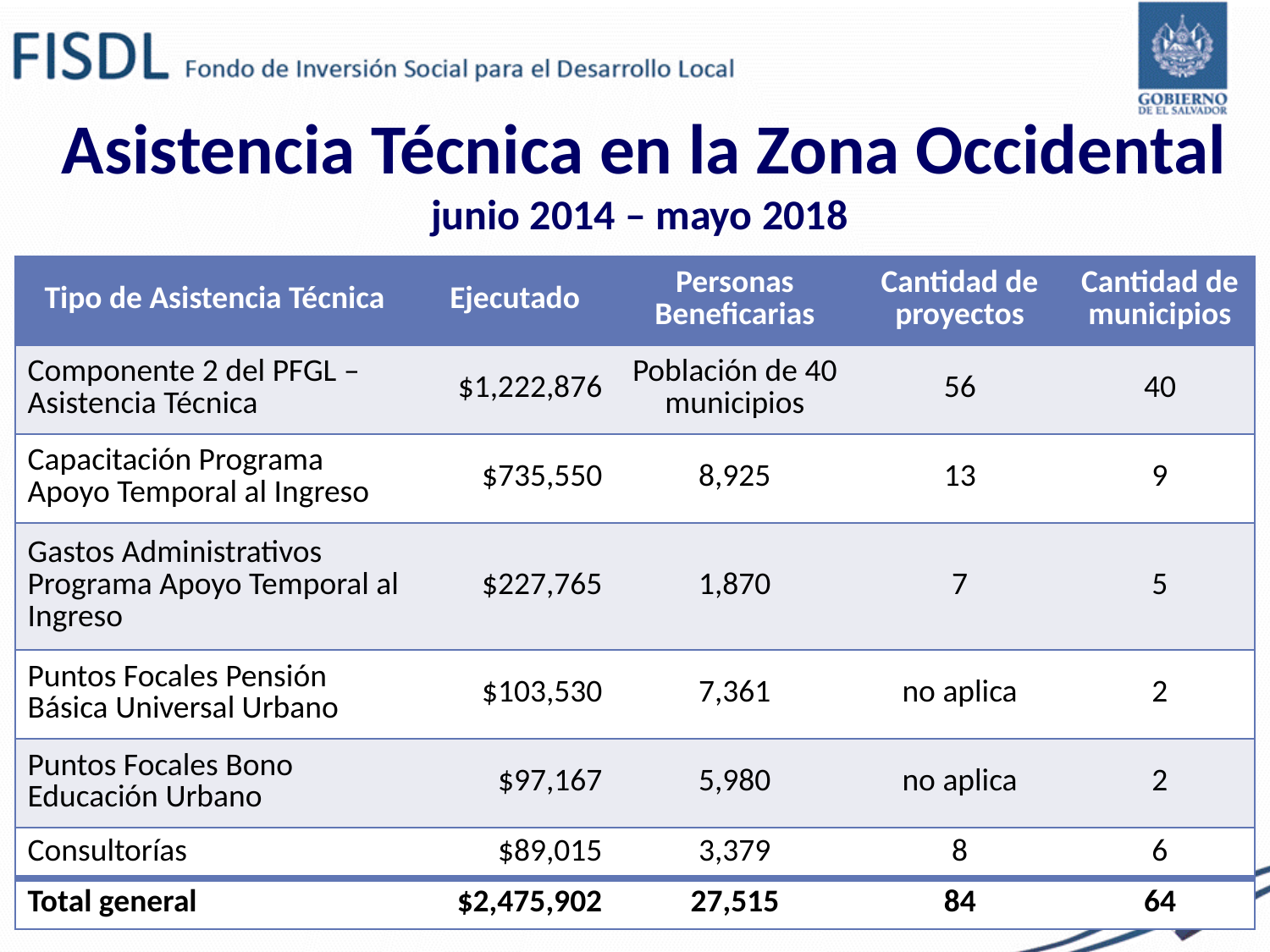

Asistencia Técnica en la Zona Occidental
junio 2014 – mayo 2018
| Tipo de Asistencia Técnica | Ejecutado | Personas Beneficarias | Cantidad de proyectos | Cantidad de municipios |
| --- | --- | --- | --- | --- |
| Componente 2 del PFGL – Asistencia Técnica | $1,222,876 | Población de 40 municipios | 56 | 40 |
| Capacitación Programa Apoyo Temporal al Ingreso | $735,550 | 8,925 | 13 | 9 |
| Gastos Administrativos Programa Apoyo Temporal al Ingreso | $227,765 | 1,870 | 7 | 5 |
| Puntos Focales Pensión Básica Universal Urbano | $103,530 | 7,361 | no aplica | 2 |
| Puntos Focales Bono Educación Urbano | $97,167 | 5,980 | no aplica | 2 |
| Consultorías | $89,015 | 3,379 | 8 | 6 |
| Total general | $2,475,902 | 27,515 | 84 | 64 |